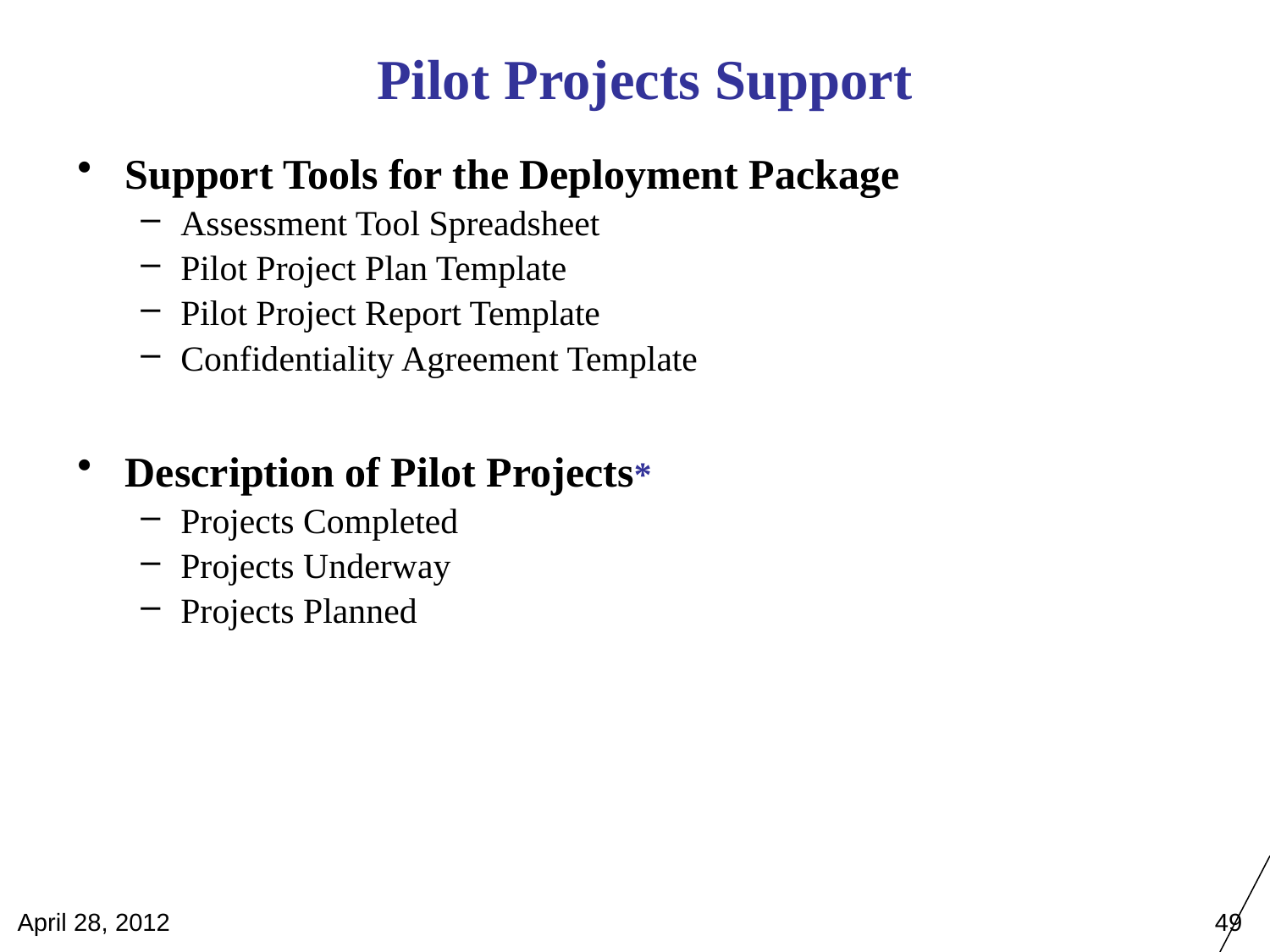

Pilot Projects Support
Support Tools for the Deployment Package
Assessment Tool Spreadsheet
Pilot Project Plan Template
Pilot Project Report Template
Confidentiality Agreement Template

Description of Pilot Projects*
Projects Completed
Projects Underway
Projects Planned

April 28, 2012
49